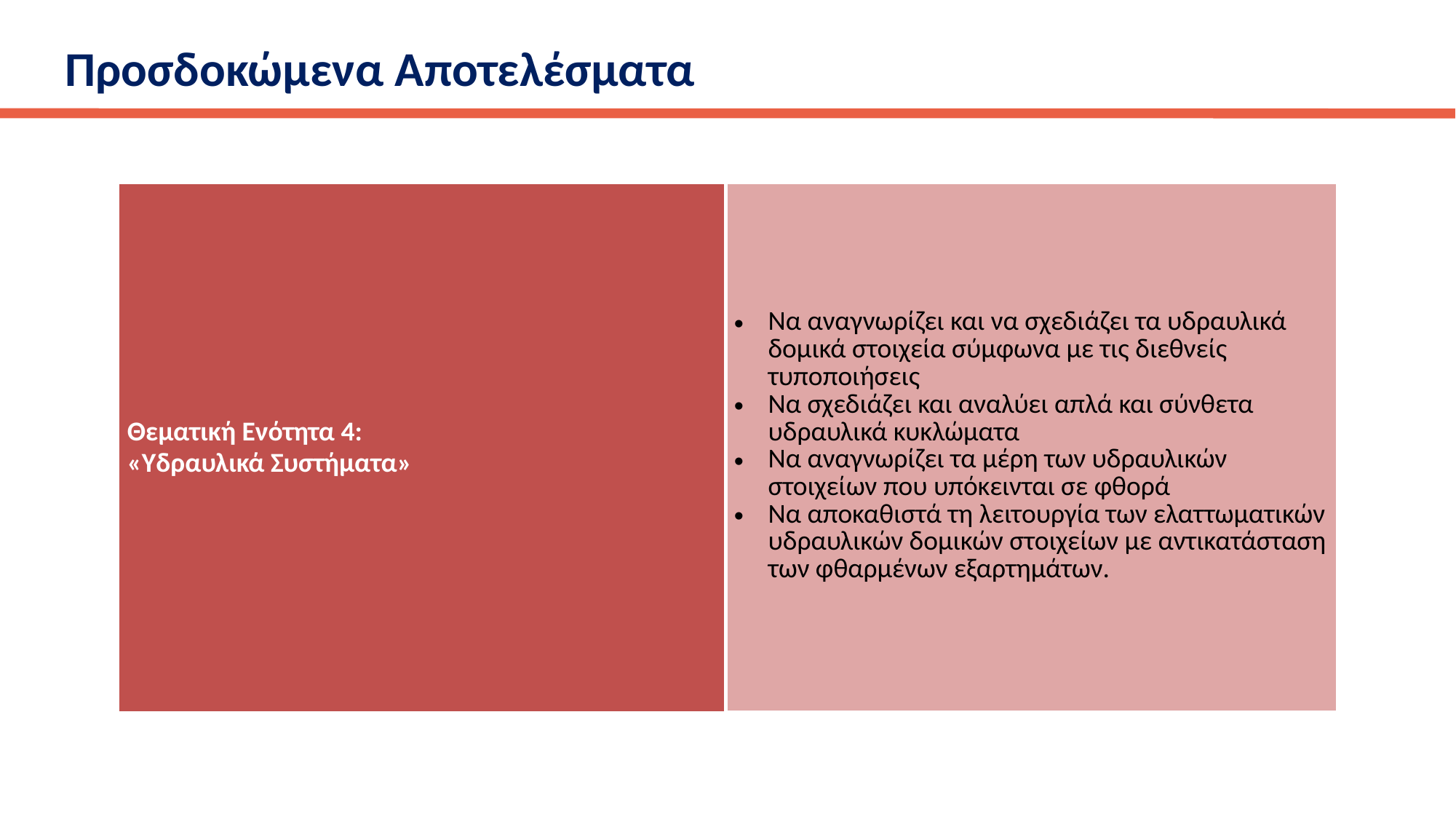

# Προσδοκώμενα Αποτελέσματα
| Θεματική Ενότητα 4: «Υδραυλικά Συστήματα» | Να αναγνωρίζει και να σχεδιάζει τα υδραυλικά δομικά στοιχεία σύμφωνα με τις διεθνείς τυποποιήσεις Να σχεδιάζει και αναλύει απλά και σύνθετα υδραυλικά κυκλώματα Να αναγνωρίζει τα μέρη των υδραυλικών στοιχείων που υπόκεινται σε φθορά Να αποκαθιστά τη λειτουργία των ελαττωματικών υδραυλικών δομικών στοιχείων με αντικατάσταση των φθαρμένων εξαρτημάτων. |
| --- | --- |